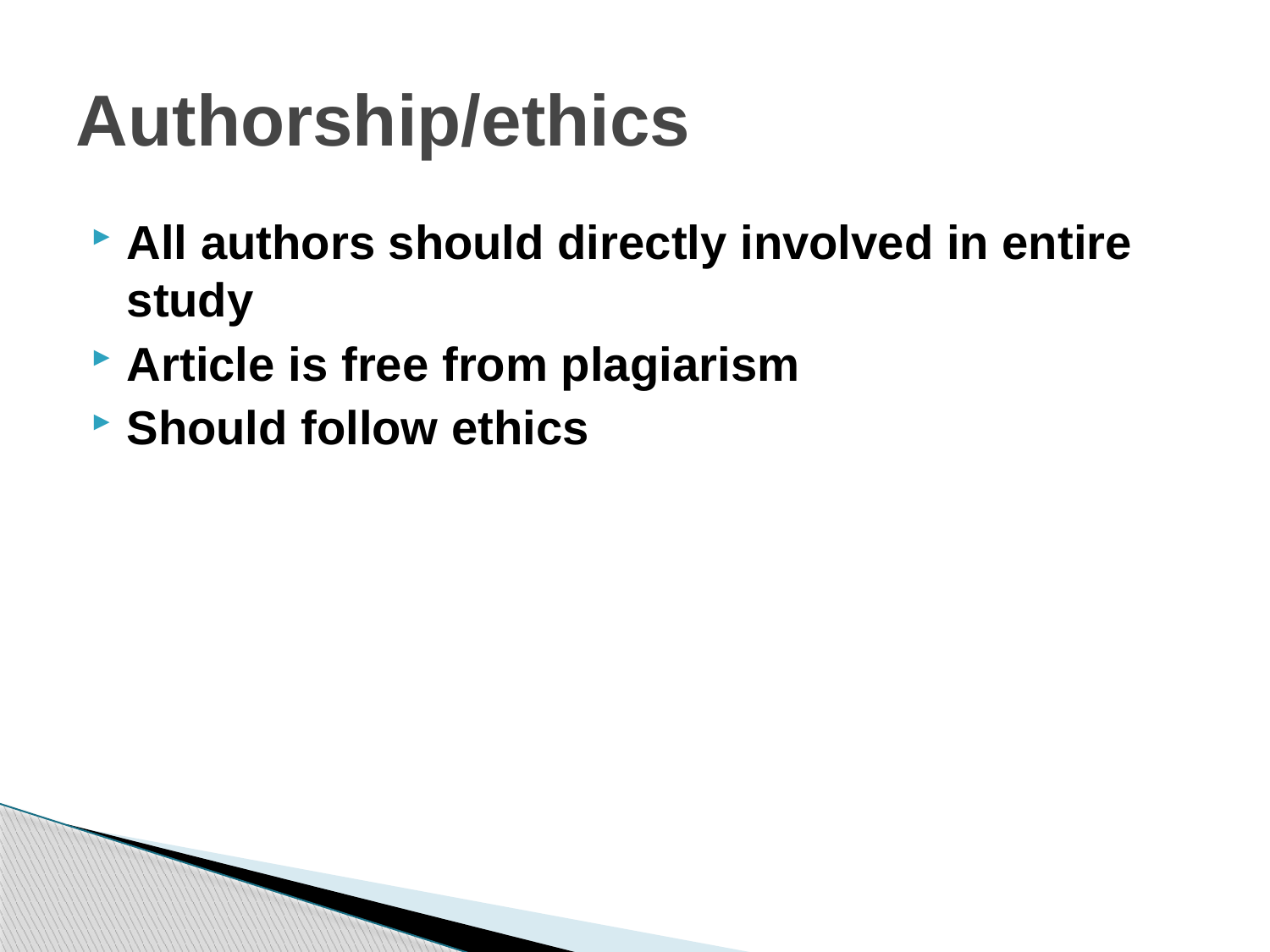

# Authorship/ethics
All authors should directly involved in entire study
Article is free from plagiarism
Should follow ethics